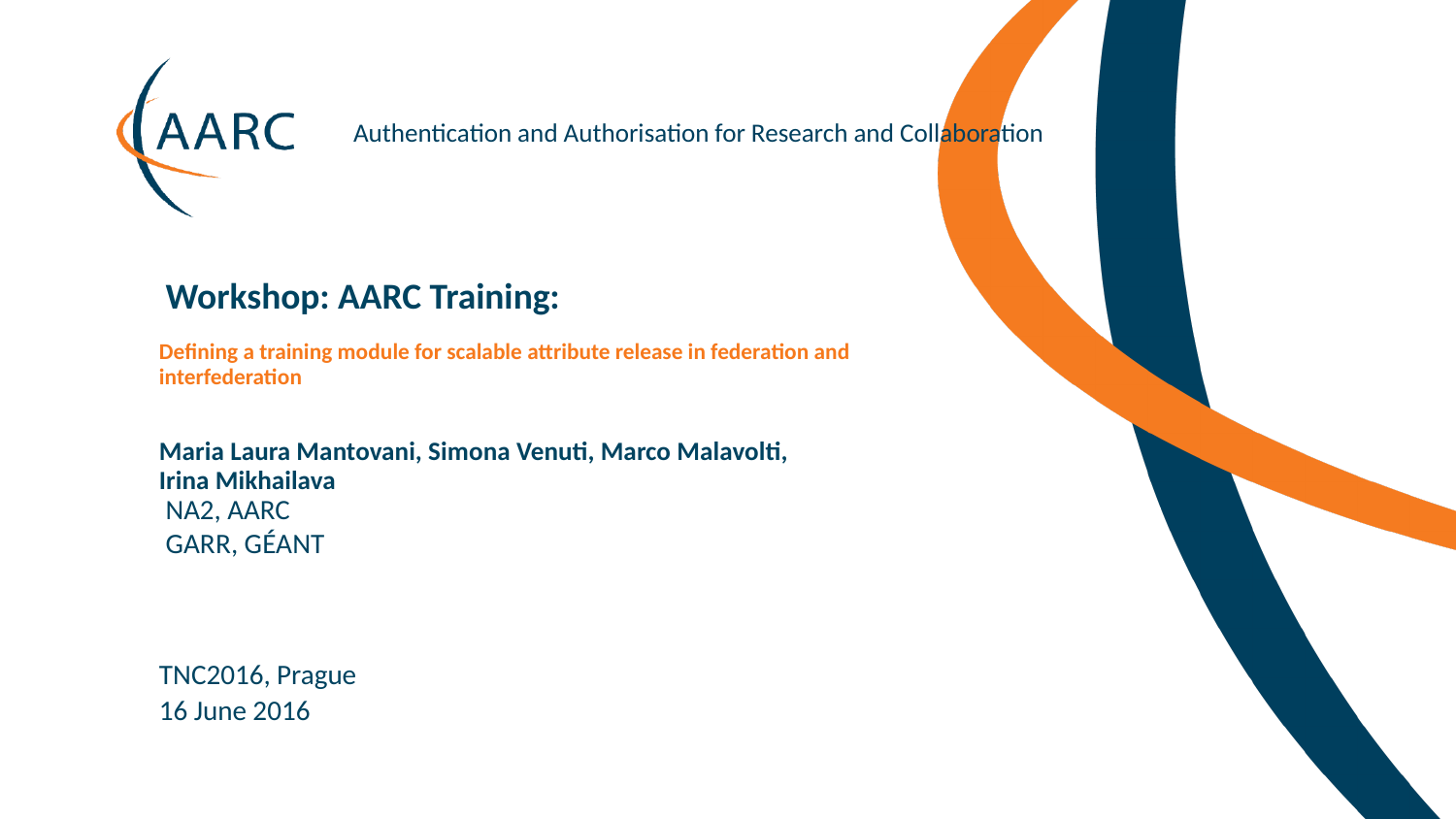

Workshop: AARC Training:
Defining a training module for scalable attribute release in federation and interfederation

Maria Laura Mantovani, Simona Venuti, Marco Malavolti,
Irina Mikhailava
NA2, AARC
GARR, GÉANT

TNC2016, Prague
16 June 2016